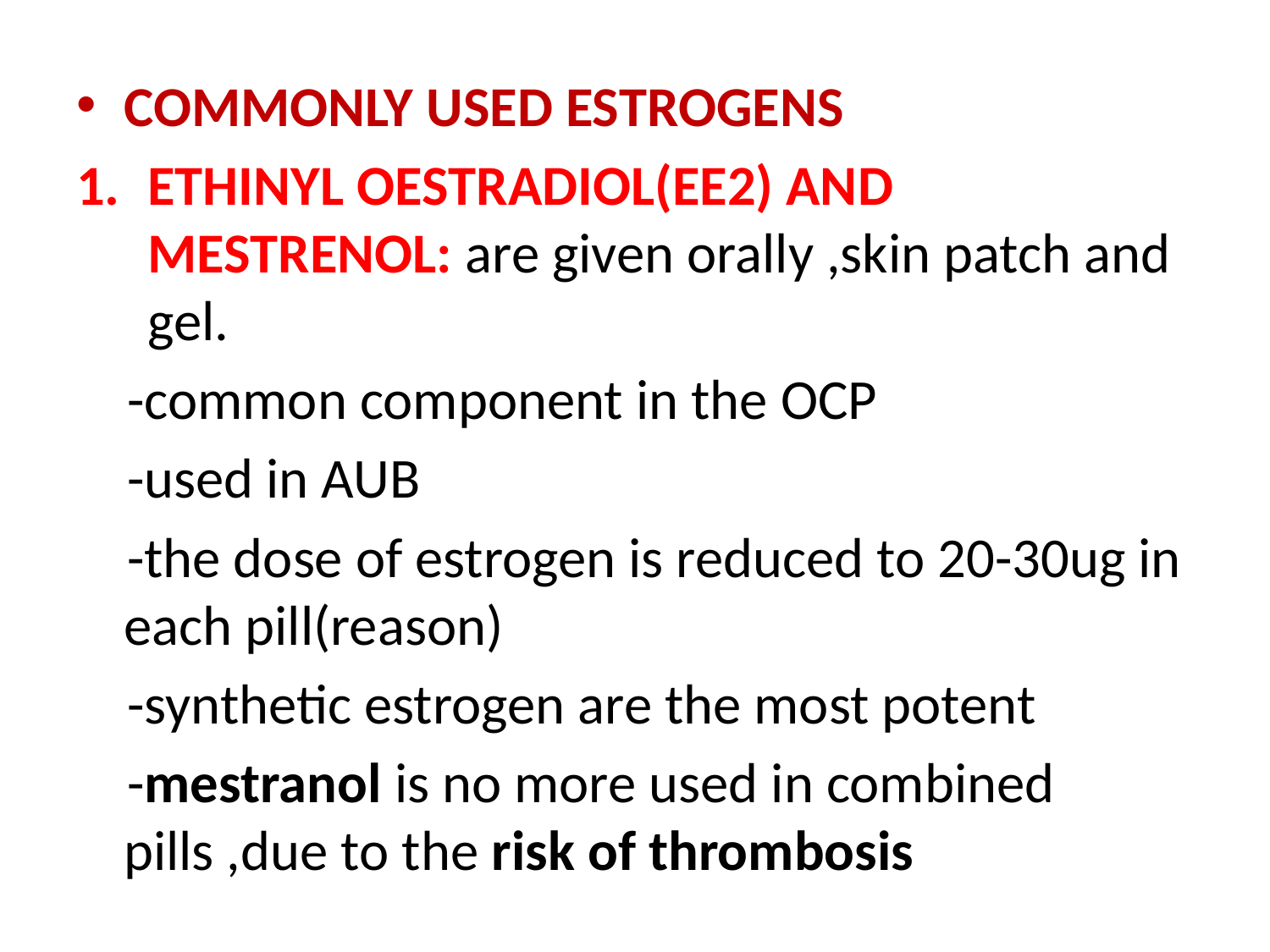

COMMONLY USED ESTROGENS
ETHINYL OESTRADIOL(EE2) AND MESTRENOL: are given orally ,skin patch and gel.
    -common component in the OCP
    -used in AUB
    -the dose of estrogen is reduced to 20-30ug in each pill(reason)
    -synthetic estrogen are the most potent
    -mestranol is no more used in combined pills ,due to the risk of thrombosis